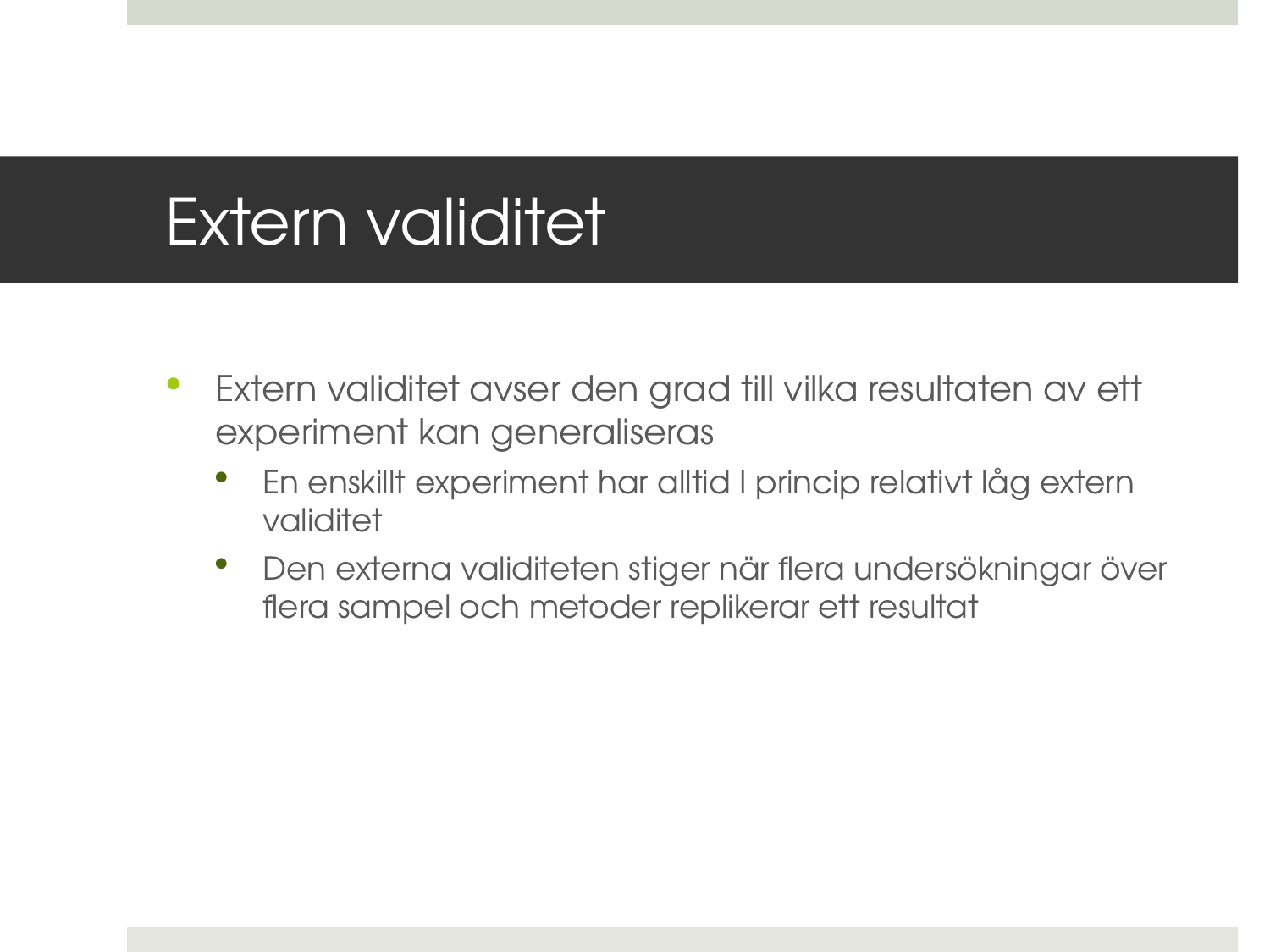

# Extern validitet
Extern validitet avser den grad till vilka resultaten av ett experiment kan generaliseras
En enskillt experiment har alltid I princip relativt låg extern validitet
Den externa validiteten stiger när flera undersökningar över flera sampel och metoder replikerar ett resultat